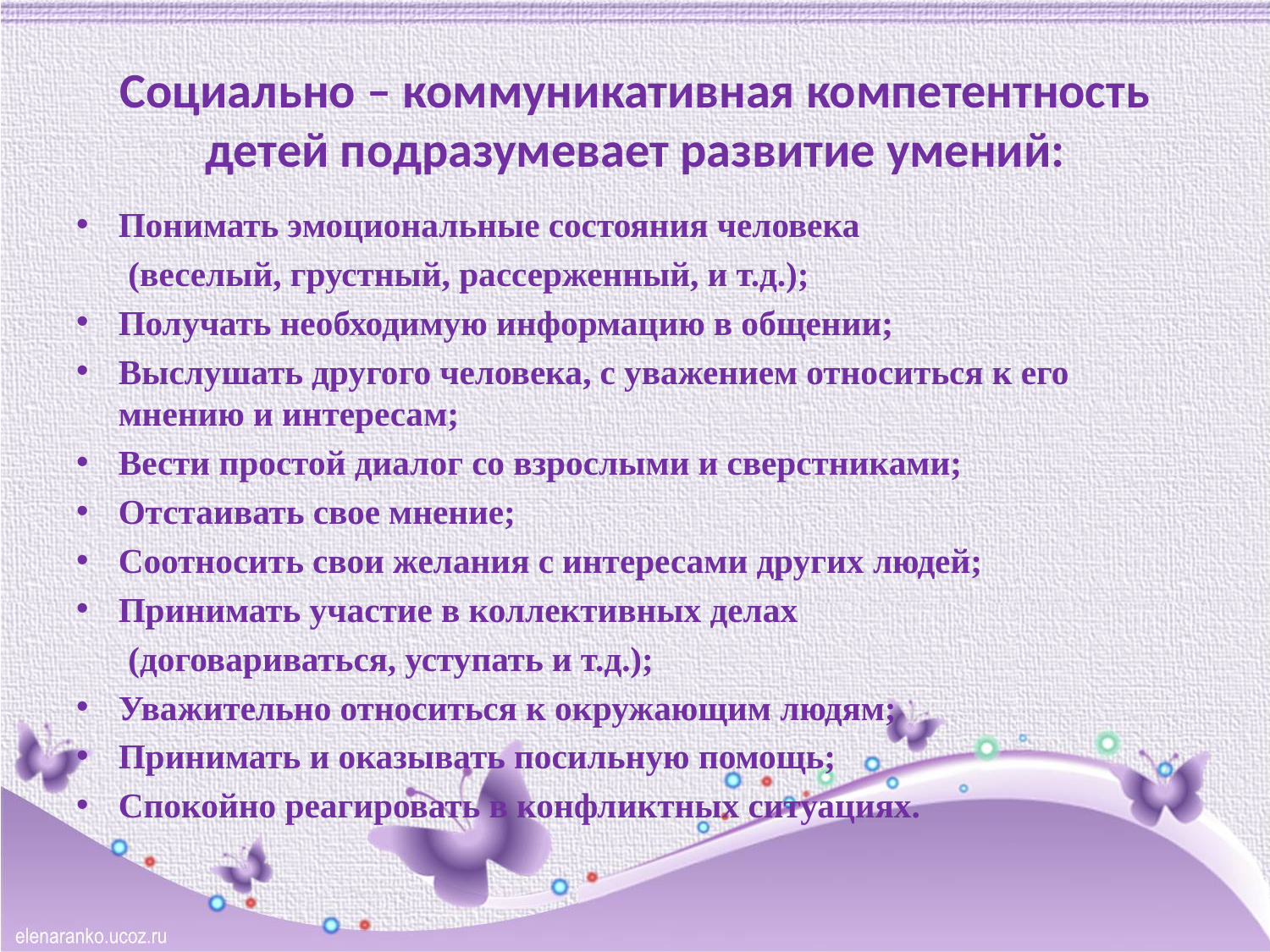

# Социально – коммуникативная компетентность детей подразумевает развитие умений:
Понимать эмоциональные состояния человека
      (веселый, грустный, рассерженный, и т.д.);
Получать необходимую информацию в общении;
Выслушать другого человека, с уважением относиться к его мнению и интересам;
Вести простой диалог со взрослыми и сверстниками;
Отстаивать свое мнение;
Соотносить свои желания с интересами других людей;
Принимать участие в коллективных делах
      (договариваться, уступать и т.д.);
Уважительно относиться к окружающим людям;
Принимать и оказывать посильную помощь;
Спокойно реагировать в конфликтных ситуациях.